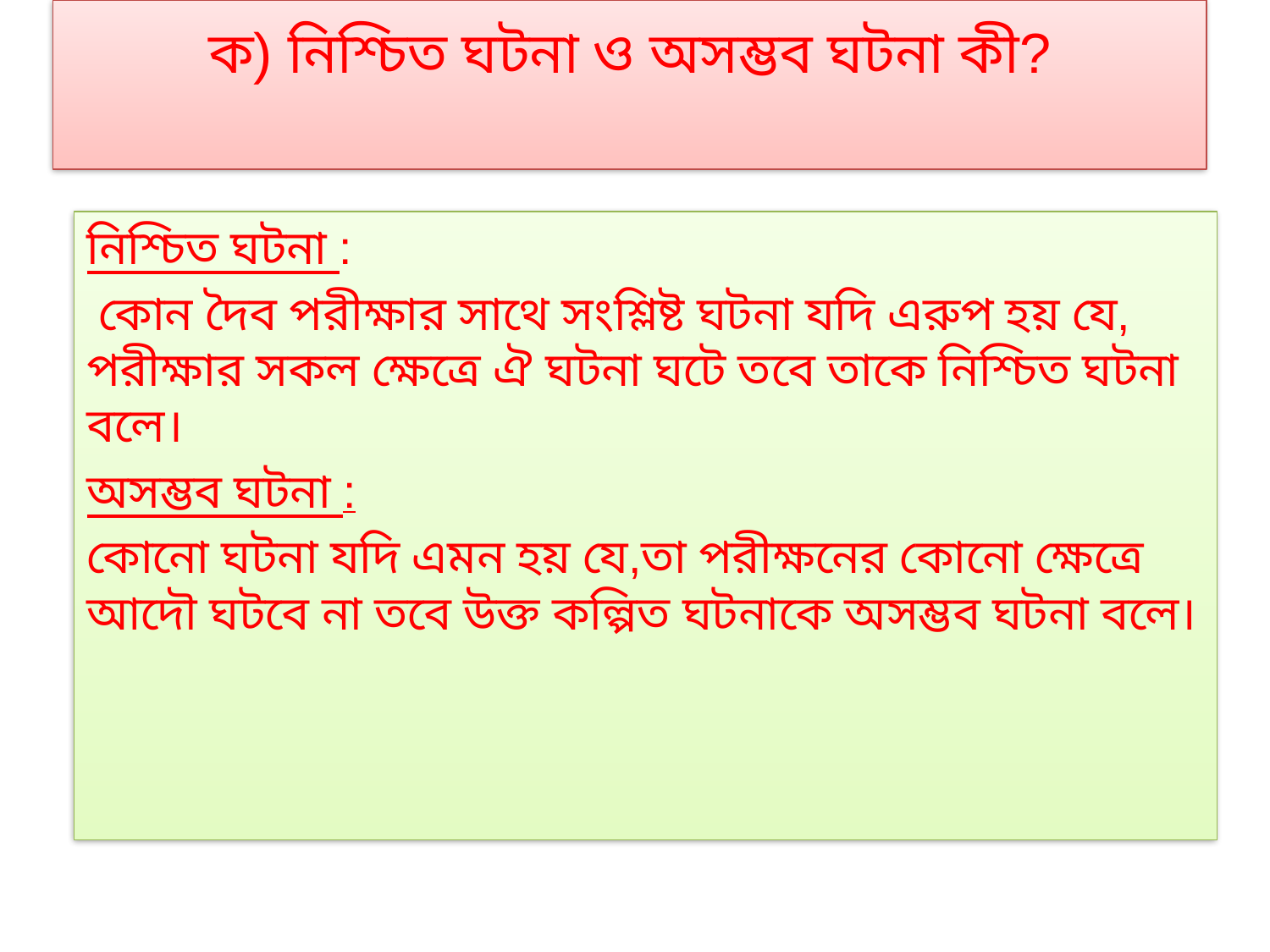

# ক) নিশ্চিত ঘটনা ও অসম্ভব ঘটনা কী?
নিশ্চিত ঘটনা :
 কোন দৈব পরীক্ষার সাথে সংশ্লিষ্ট ঘটনা যদি এরুপ হয় যে,    পরীক্ষার সকল ক্ষেত্রে ঐ ঘটনা ঘটে তবে তাকে নিশ্চিত ঘটনা বলে।
অসম্ভব ঘটনা :
কোনো ঘটনা যদি এমন হয় যে,তা পরীক্ষনের কোনো ক্ষেত্রে আদৌ ঘটবে না তবে উক্ত কল্পিত ঘটনাকে অসম্ভব ঘটনা বলে।